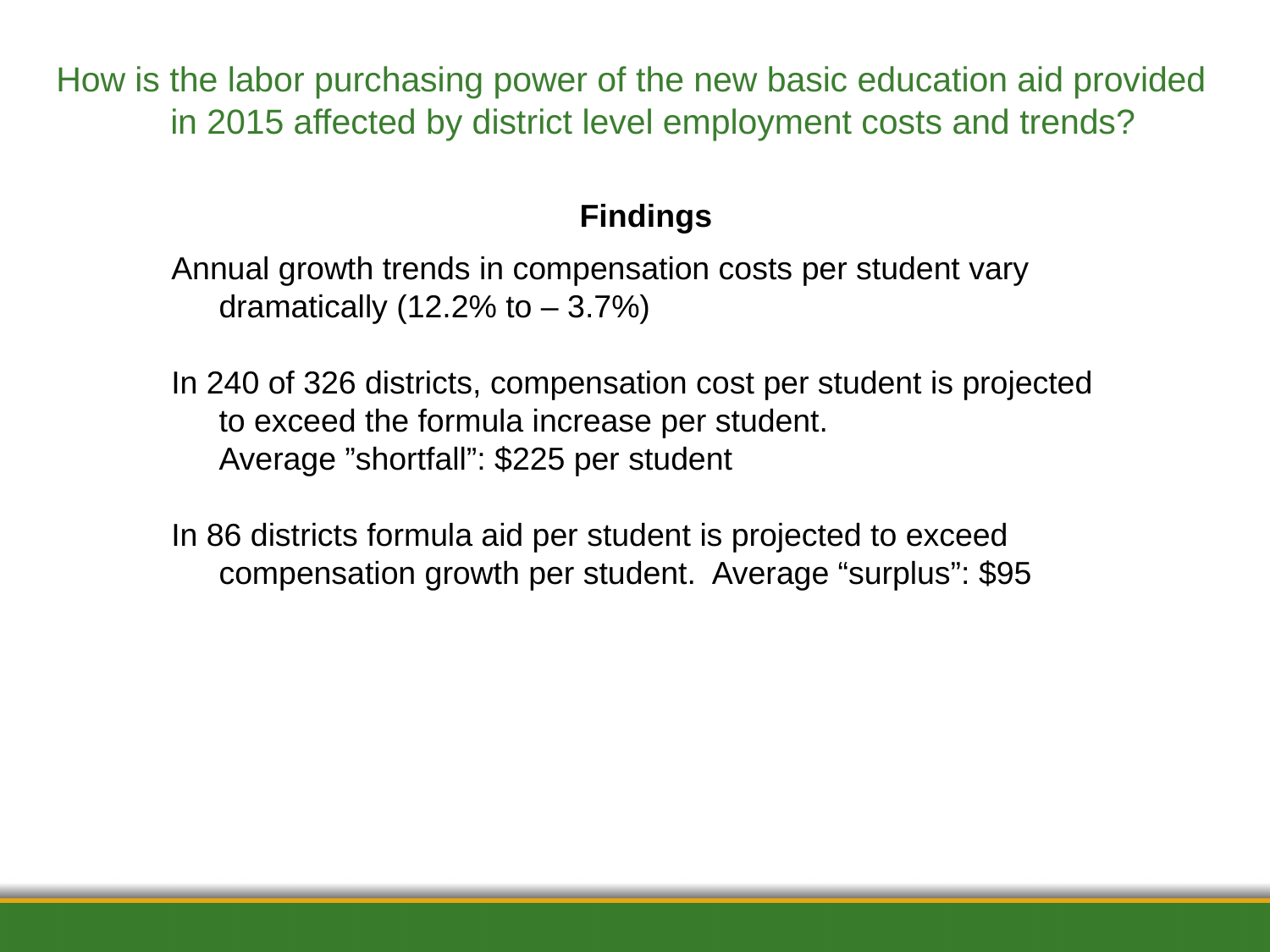

# How is the labor purchasing power of the new basic education aid provided in 2015 affected by district level employment costs and trends?
Findings
Annual growth trends in compensation costs per student vary dramatically (12.2% to – 3.7%)

In 240 of 326 districts, compensation cost per student is projected to exceed the formula increase per student.
	Average ”shortfall”: $225 per student

In 86 districts formula aid per student is projected to exceed compensation growth per student.  Average “surplus”: $95